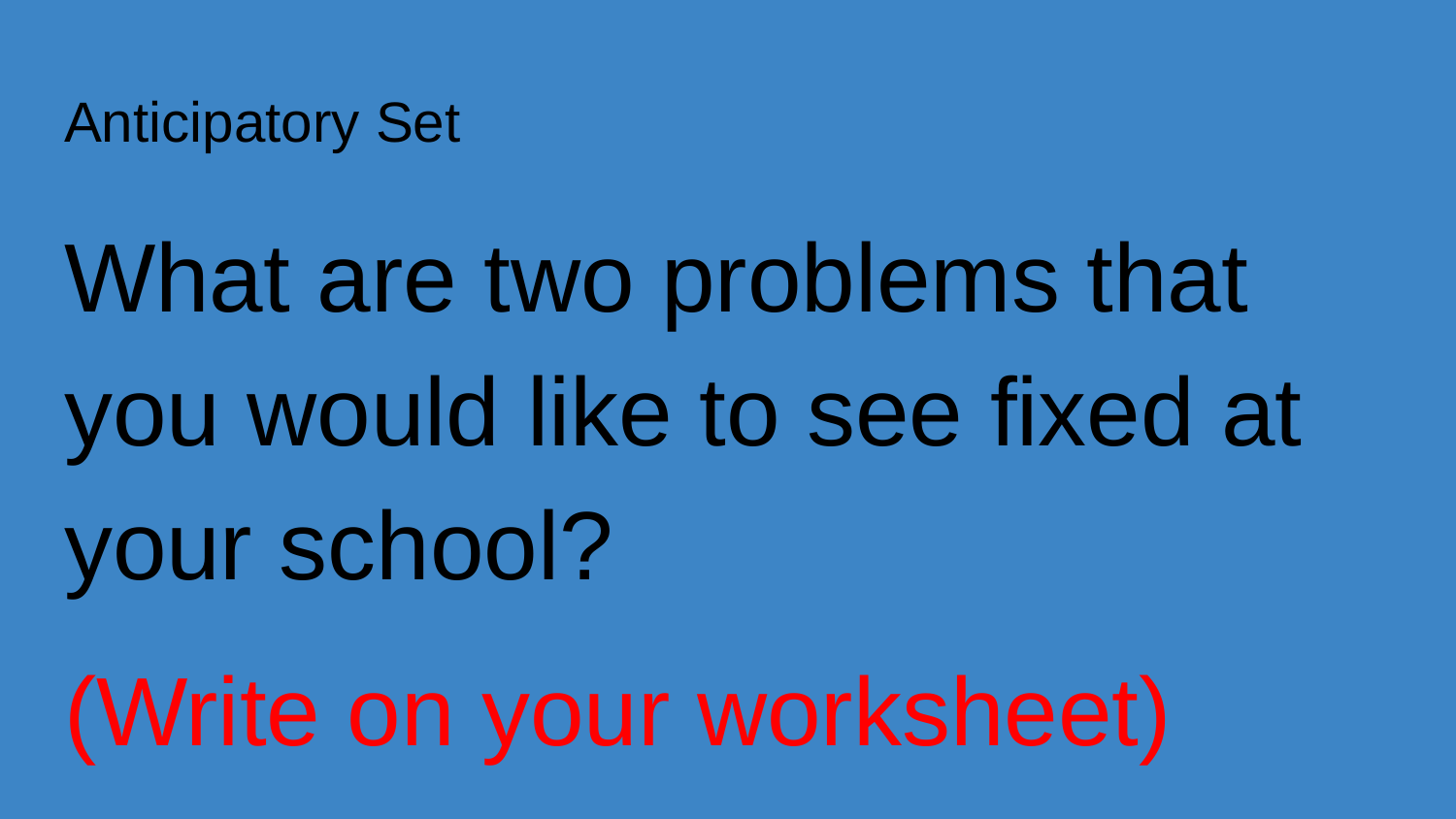

# Anticipatory Set
What are two problems that you would like to see fixed at your school?
(Write on your worksheet)